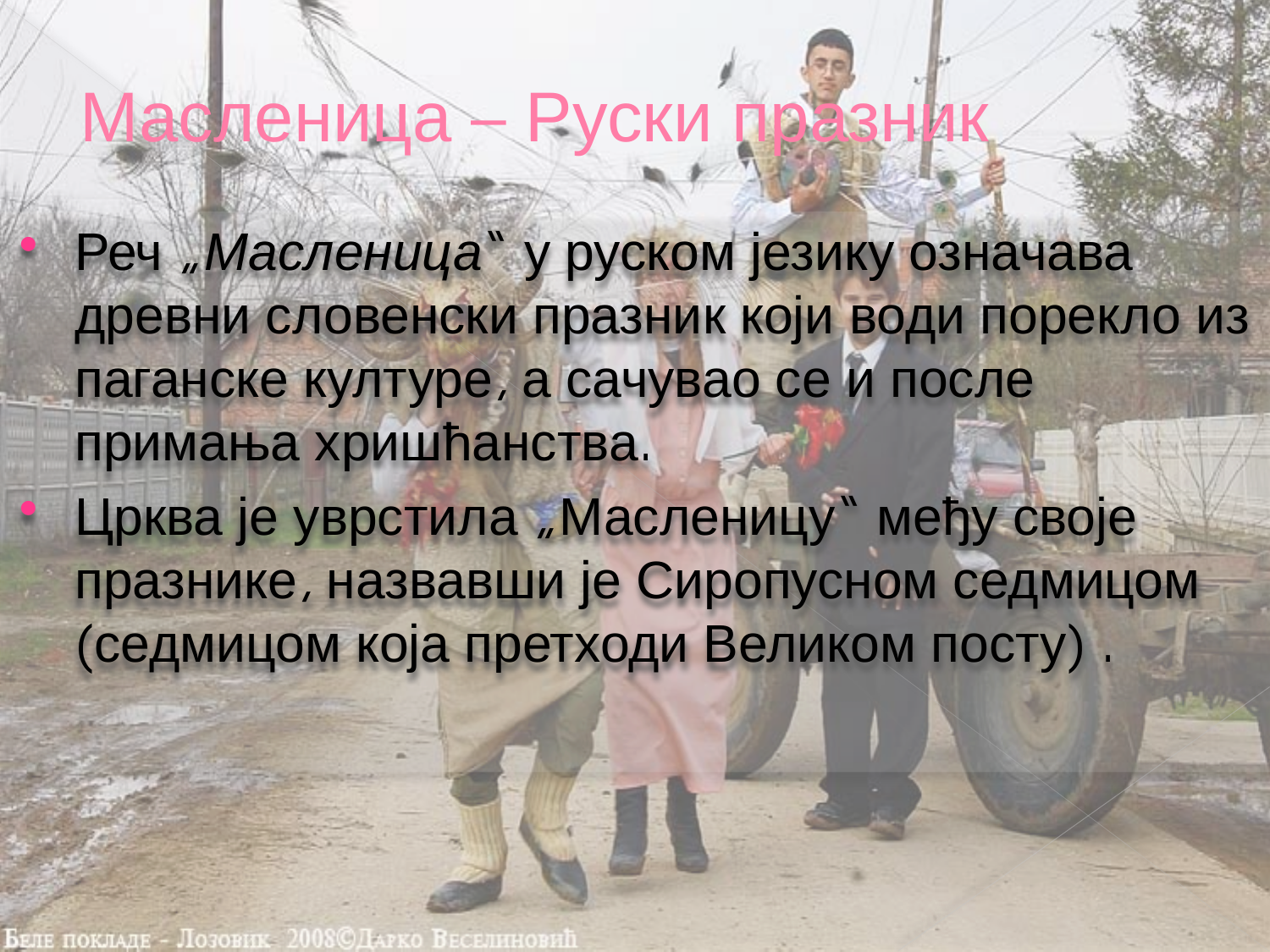

# Масленица – Руски празник
Реч „Масленица“ у руском језику означава древни словенски празник који води порекло из паганске културе, а сачувао се и после примања хришћанства.
Црква је уврстила „Масленицу“ међу своје празнике, назвавши је Сиропусном седмицом (седмицом која претходи Великом посту) .